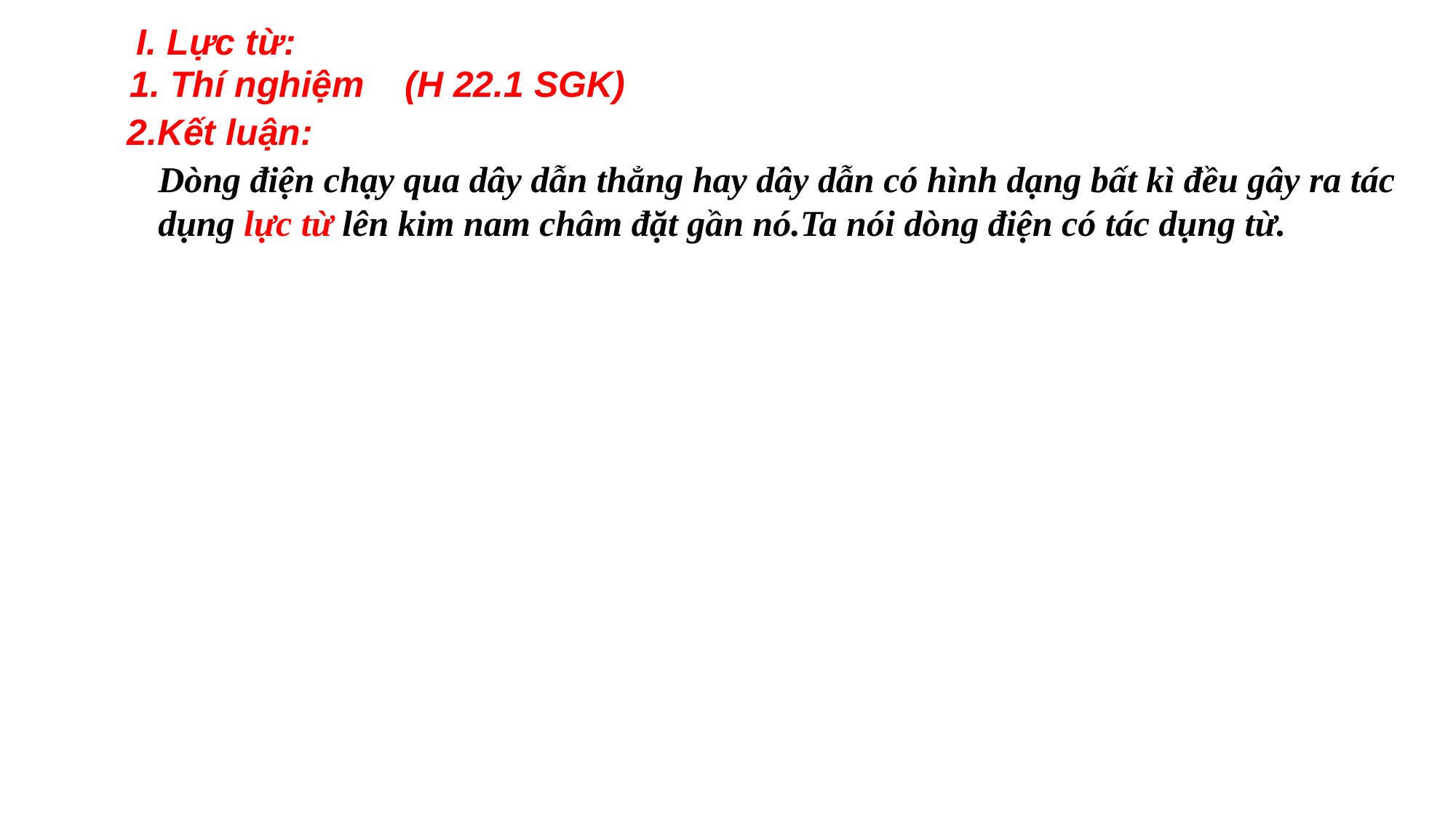

I. Lực từ:
 1. Thí nghiệm    (H 22.1 SGK)
2.Kết luận:
Dòng điện chạy qua dây dẫn thẳng hay dây dẫn có hình dạng bất kì đều gây ra tác dụng lực từ lên kim nam châm đặt gần nó.Ta nói dòng điện có tác dụng từ.